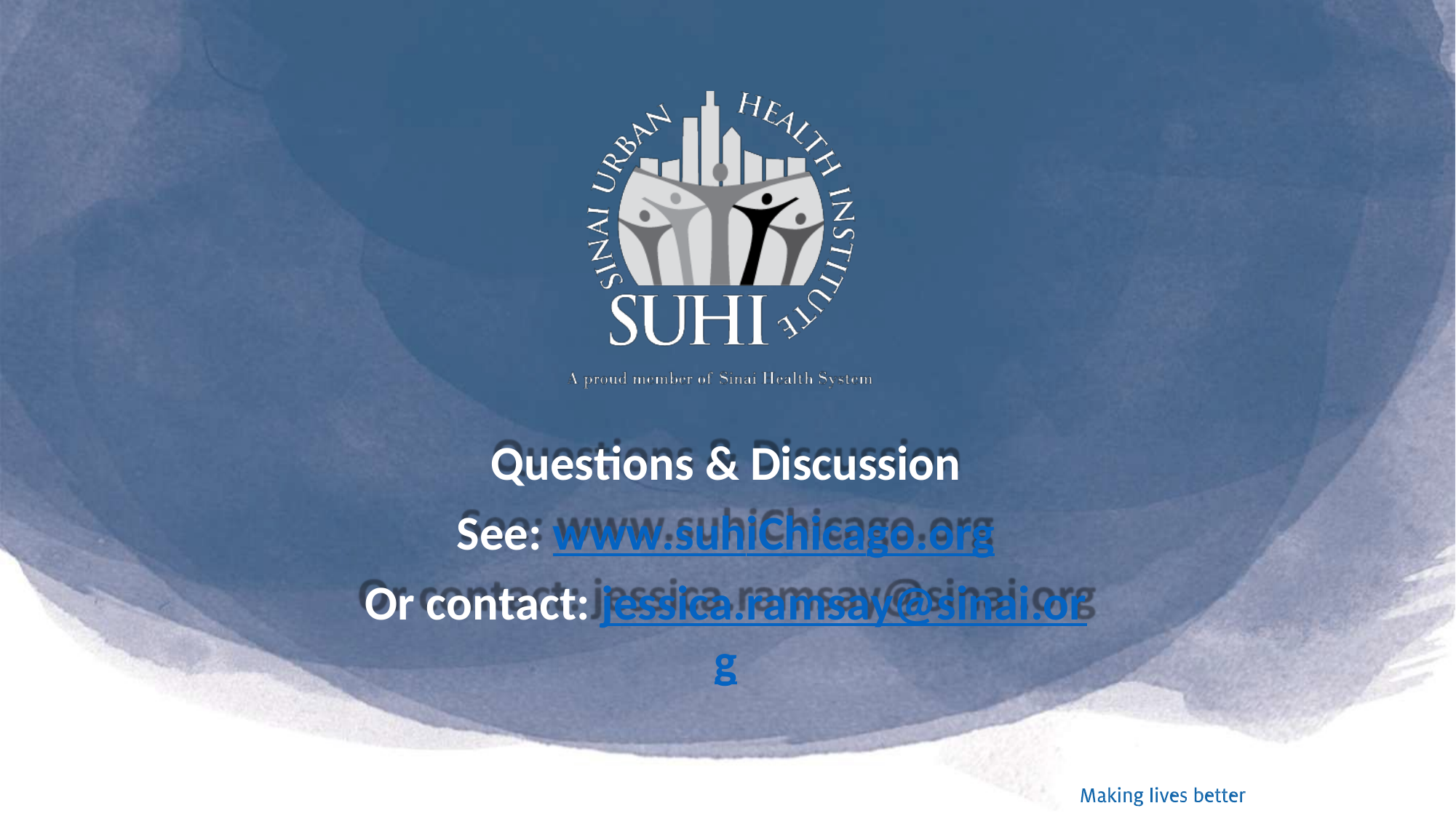

Questions & Discussion
See: www.suhiChicago.org
Or contact: jessica.ramsay@sinai.org